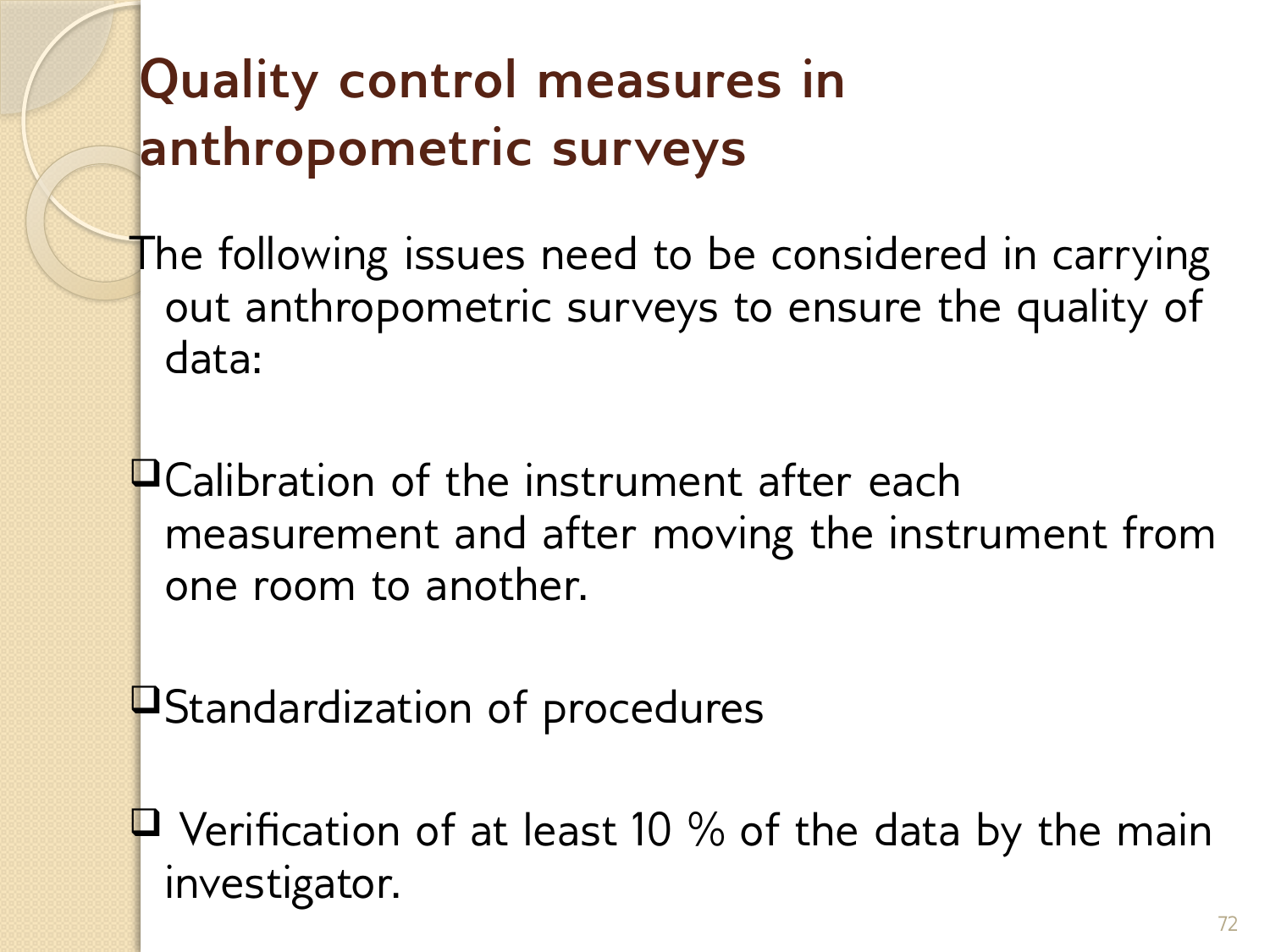

# Quality control measures in anthropometric surveys
The following issues need to be considered in carrying out anthropometric surveys to ensure the quality of data:

Calibration of the instrument after each measurement and after moving the instrument from one room to another.

Standardization of procedures

 Verification of at least 10 % of the data by the main investigator.

72